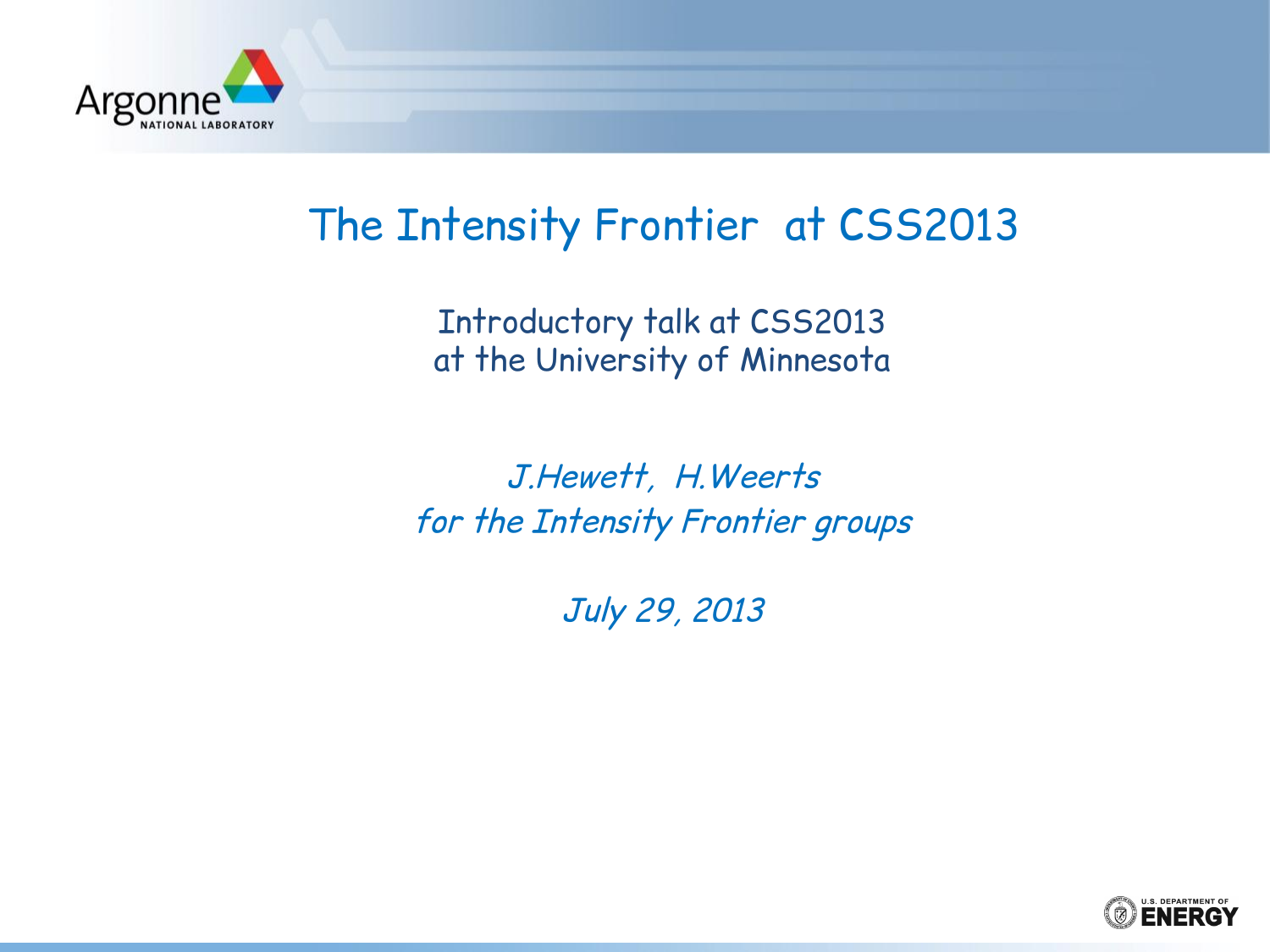

# The Intensity Frontier  at CSS2013
Introductory talk at CSS2013
at the University of Minnesota
J.Hewett,  H.Weerts
for the Intensity Frontier groups

July 29, 2013